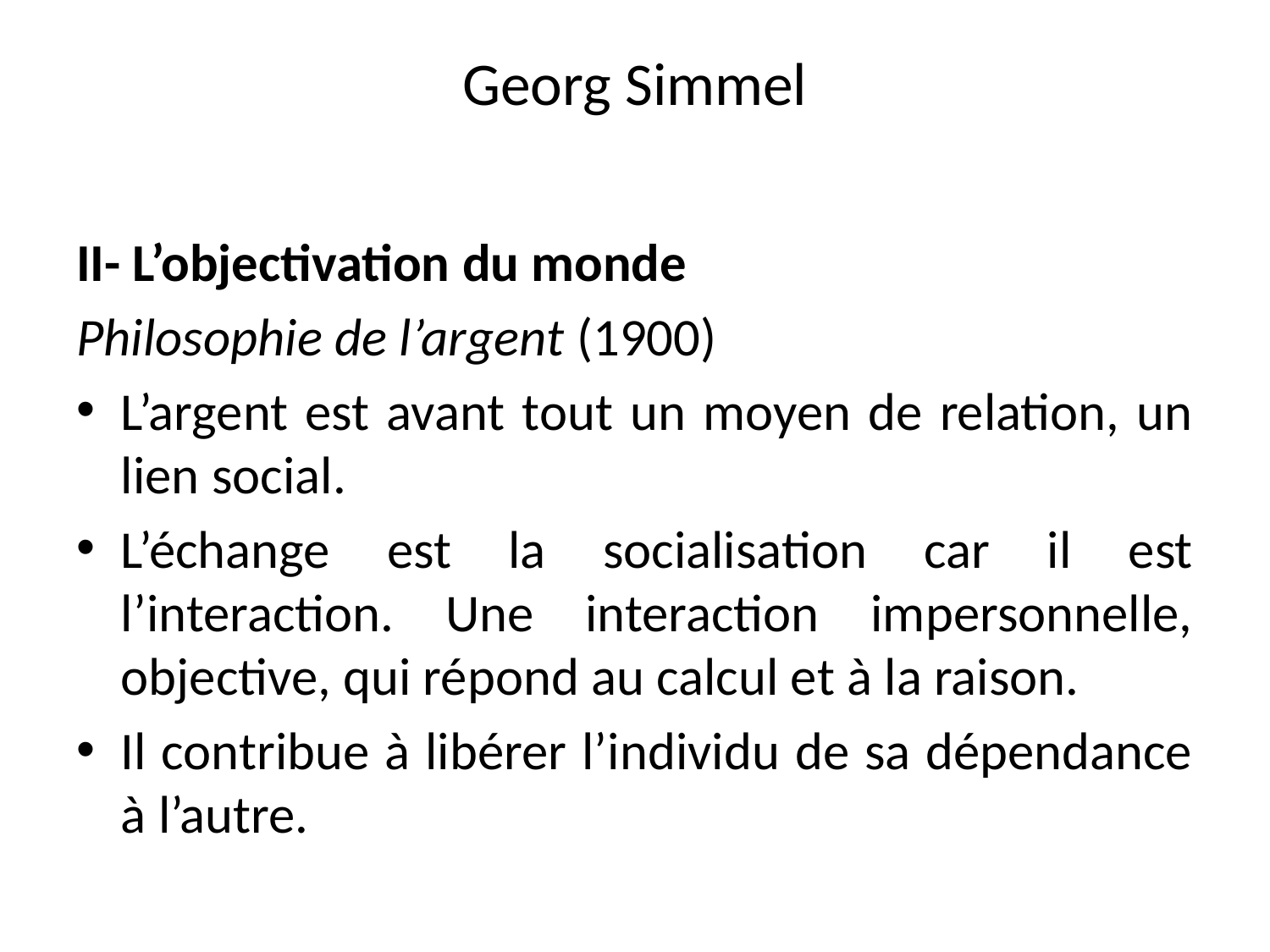

# Georg Simmel
II- L’objectivation du monde
Philosophie de l’argent (1900)
L’argent est avant tout un moyen de relation, un lien social.
L’échange est la socialisation car il est l’interaction. Une interaction impersonnelle, objective, qui répond au calcul et à la raison.
Il contribue à libérer l’individu de sa dépendance à l’autre.